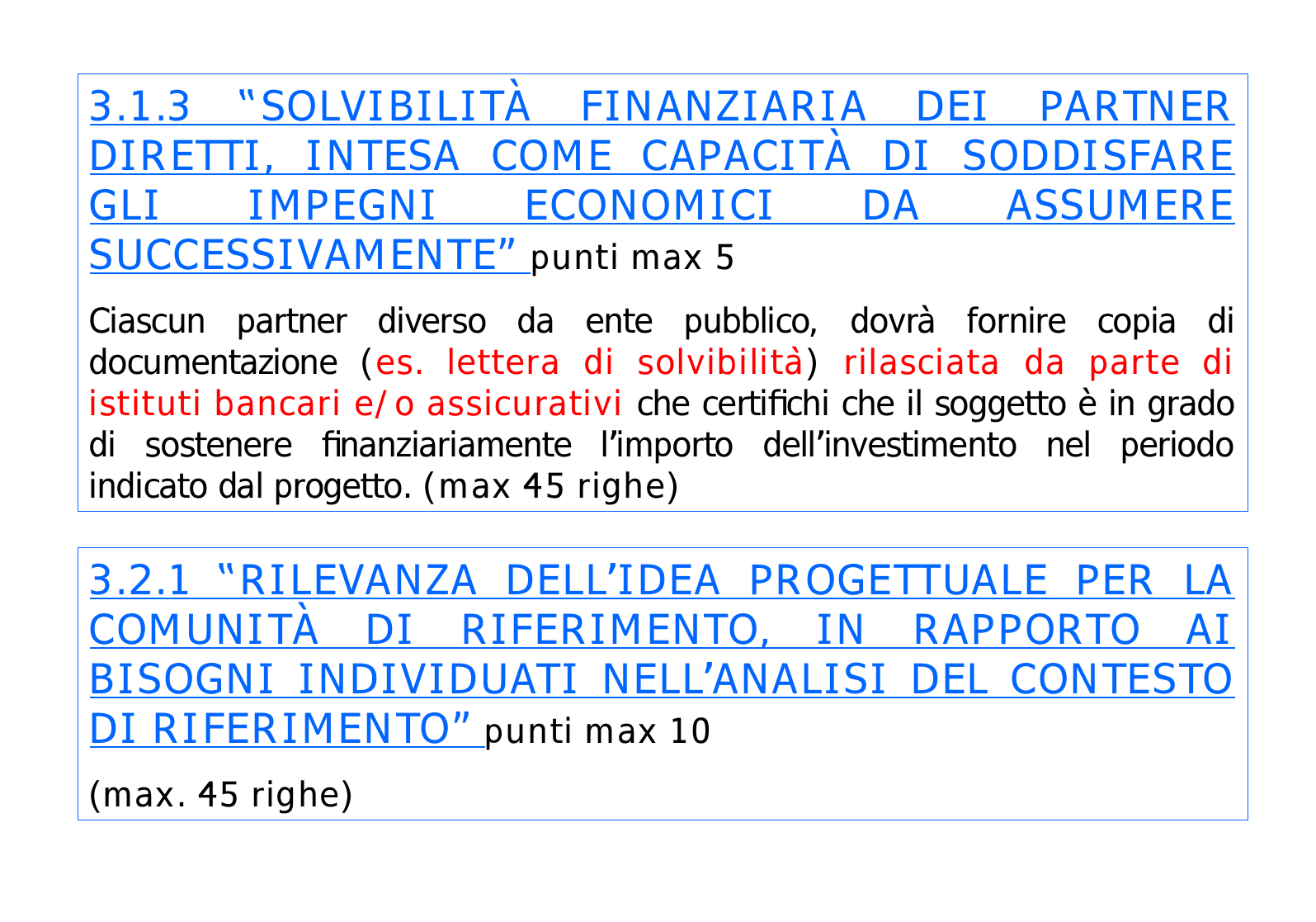

3.1.3 “SOLVIBILITÀ FINANZIARIA DEI PARTNER DIRETTI, INTESA COME CAPACITÀ DI SODDISFARE GLI IMPEGNI ECONOMICI DA ASSUMERE SUCCESSIVAMENTE” punti max 5

Ciascun partner diverso da ente pubblico, dovrà fornire copia di documentazione (es. lettera di solvibilità) rilasciata da parte di istituti bancari e/o assicurativi che certifichi che il soggetto è in grado di sostenere finanziariamente l’importo dell’investimento nel periodo indicato dal progetto. (max 45 righe)
3.2.1 “RILEVANZA DELL’IDEA PROGETTUALE PER LA COMUNITÀ DI RIFERIMENTO, IN RAPPORTO AI BISOGNI INDIVIDUATI NELL’ANALISI DEL CONTESTO DI RIFERIMENTO” punti max 10

(max. 45 righe)